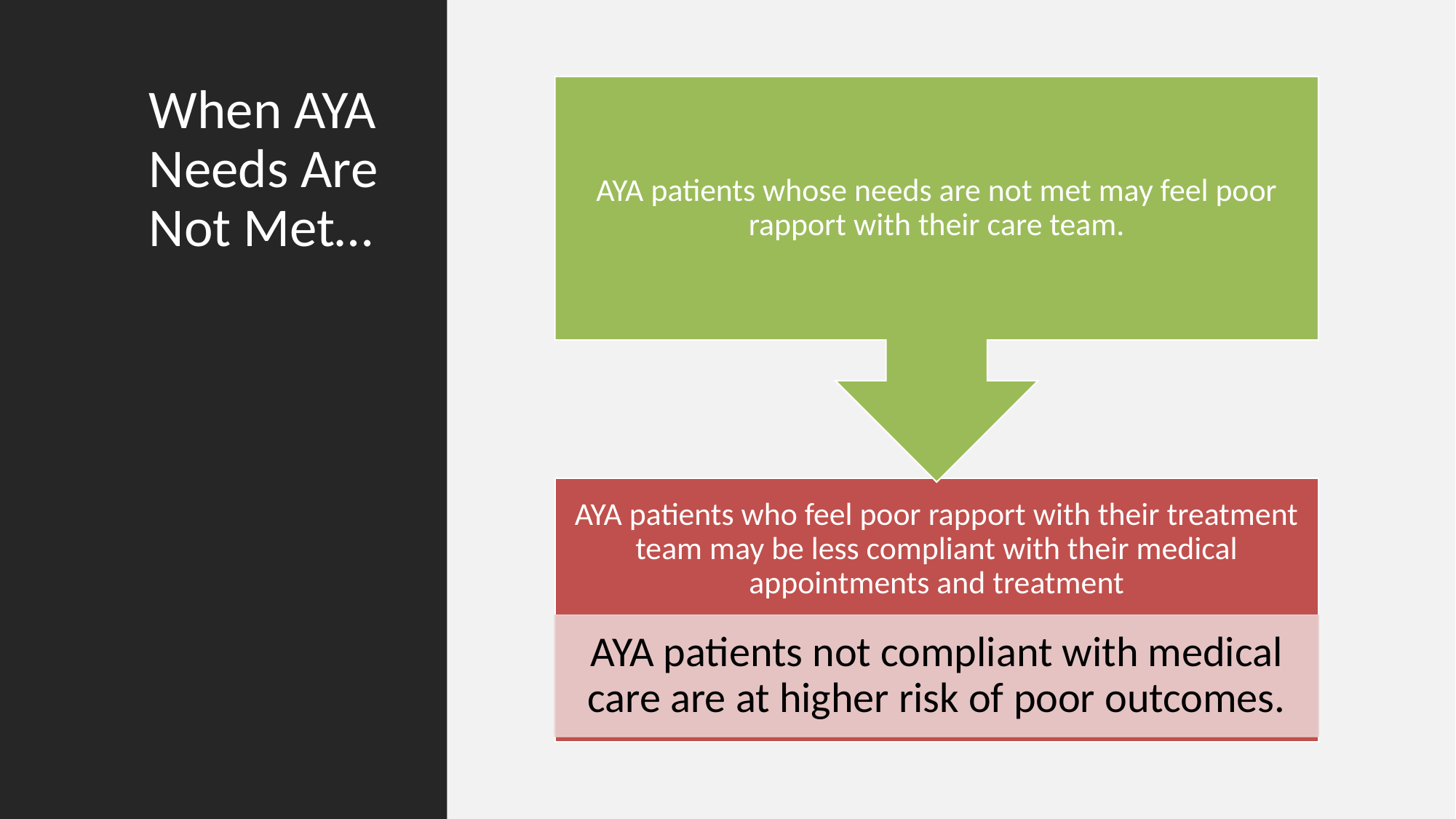

# When AYA Needs Are Not Met…
AYA patients who feel poor rapport with their treatment team may be less compliant with their medical appointments and treatment
AYA patients not compliant with medical care are at higher risk of poor outcomes.
AYA patients whose needs are not met may feel poor rapport with their care team.